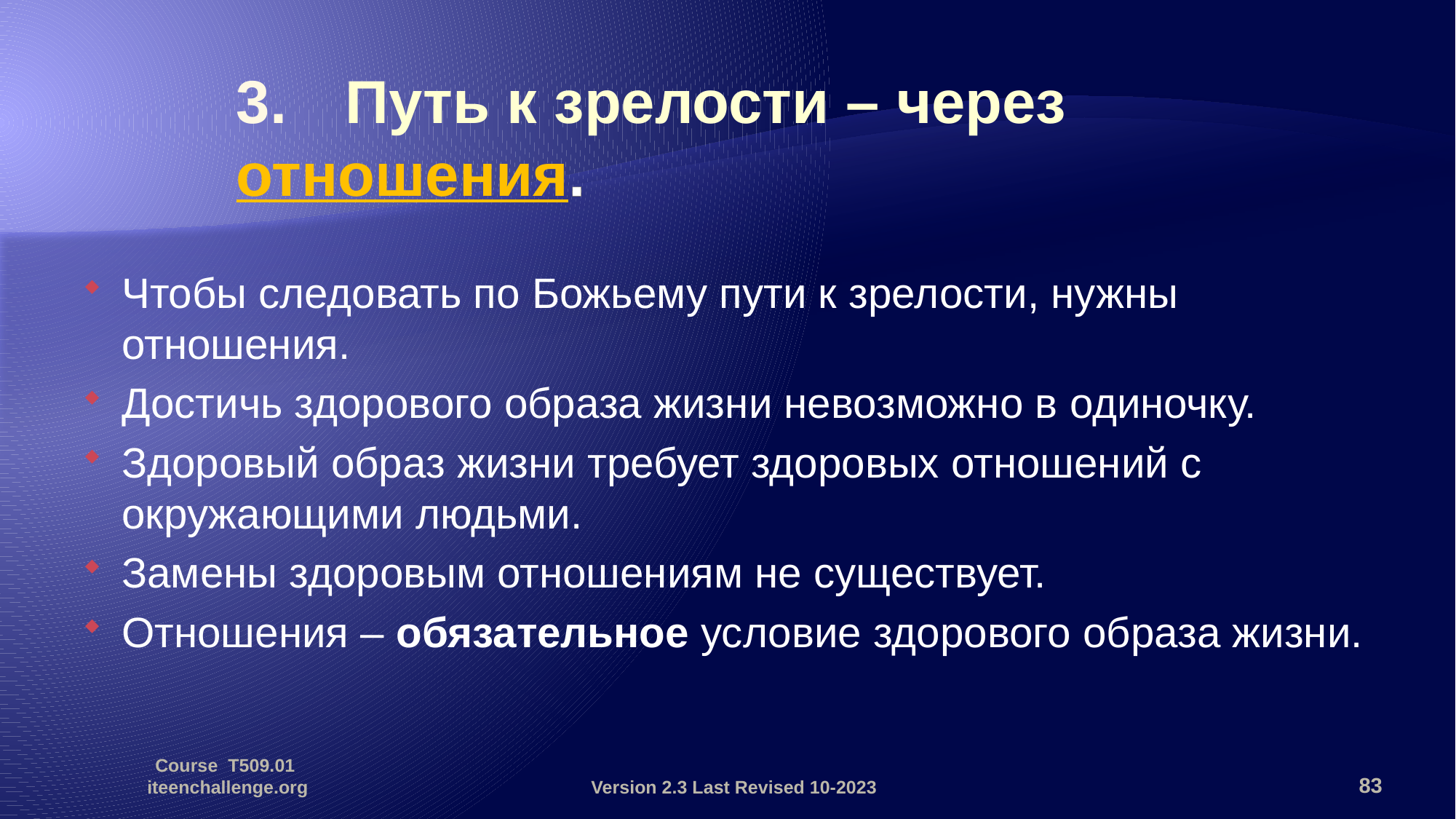

# 3.  	Путь к зрелости – через 	отношения.
Чтобы следовать по Божьему пути к зрелости, нужны отношения.
Достичь здорового образа жизни невозможно в одиночку.
Здоровый образ жизни требует здоровых отношений с окружающими людьми.
Замены здоровым отношениям не существует.
Отношения – обязательное условие здорового образа жизни.
Course  T509.01   iteenchallenge.org
Version 2.3 Last Revised 10-2023
83